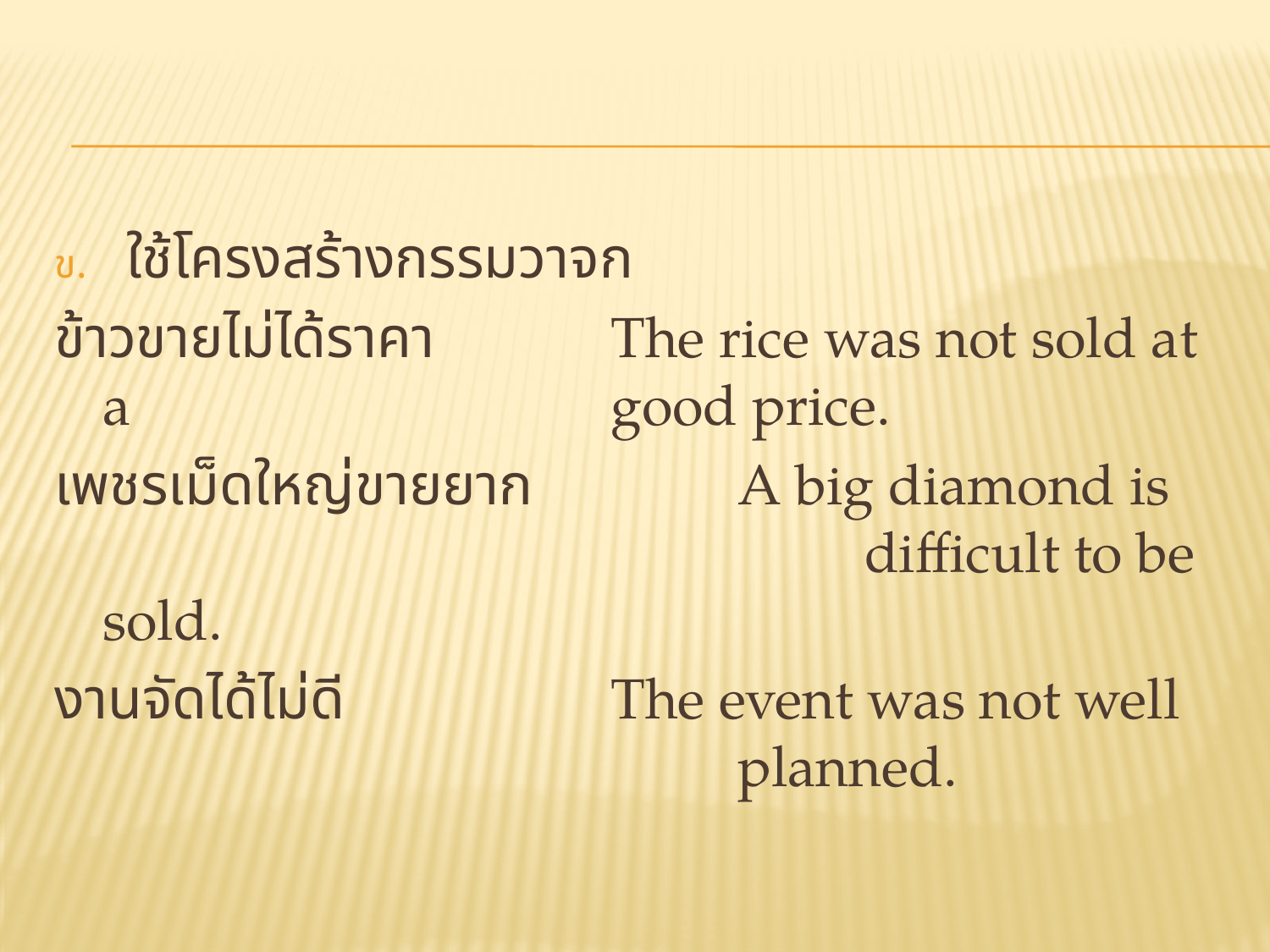

#
ใช้โครงสร้างกรรมวาจก
ข้าวขายไม่ได้ราคา		The rice was not sold at a 				good price.
เพชรเม็ดใหญ่ขายยาก		A big diamond is 						difficult to be sold.
งานจัดได้ไม่ดี			The event was not well 					planned.